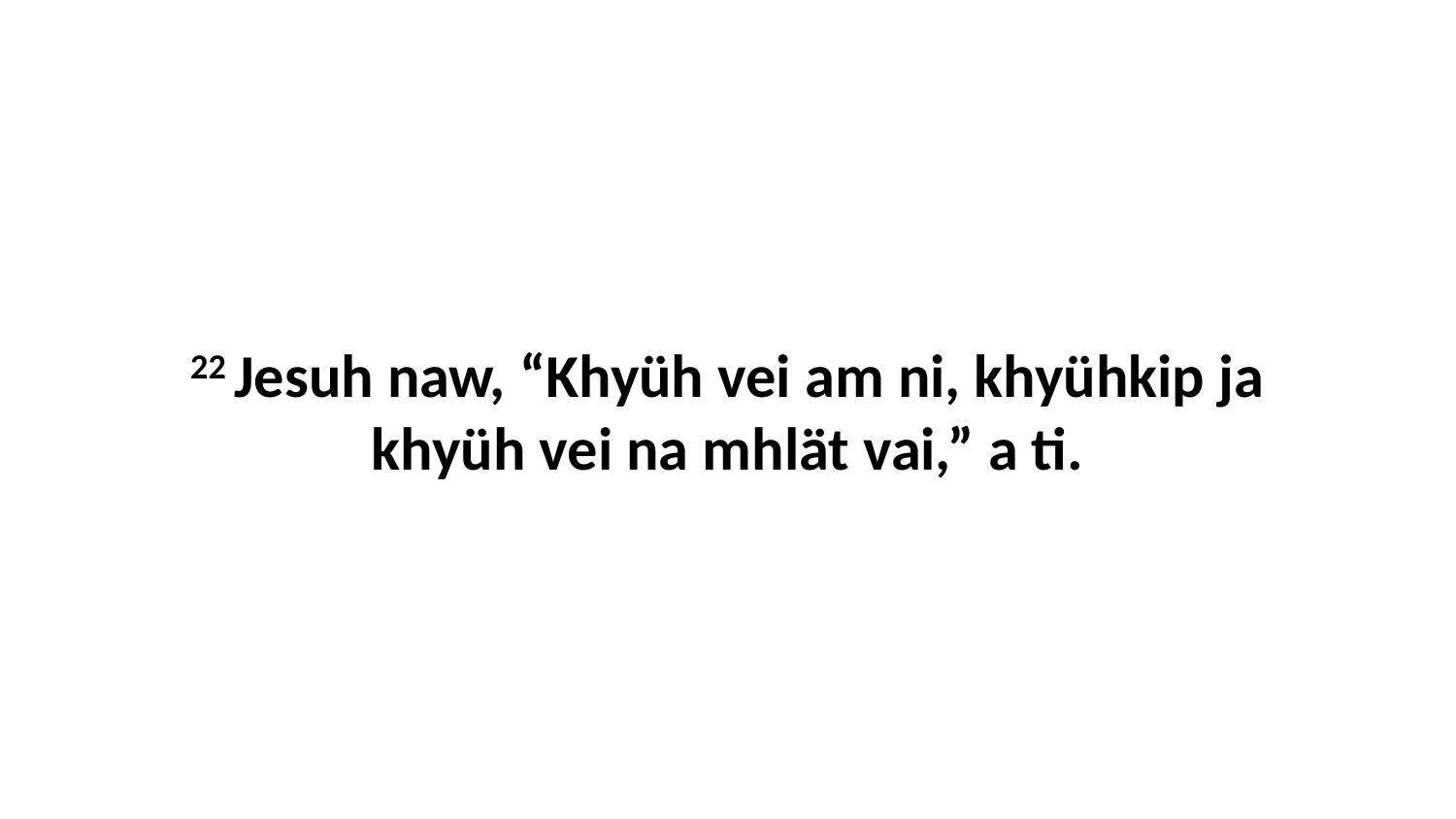

22 Jesuh naw, “Khyüh vei am ni, khyühkip ja khyüh vei na mhlät vai,” a ti.